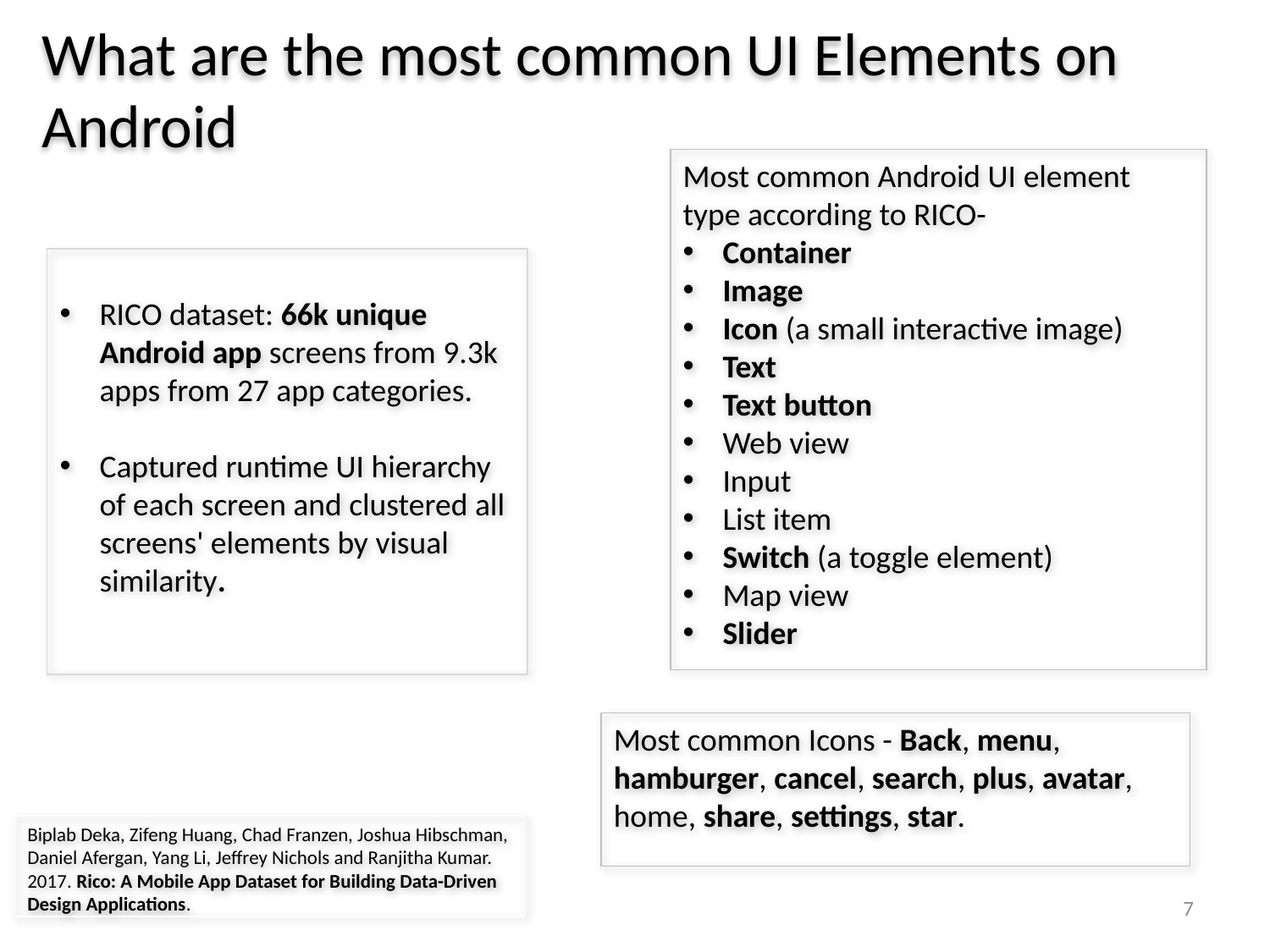

What are the most common UI Elements on Android
Most common Android UI element type according to RICO-
Container
Image
Icon (a small interactive image)
Text
Text button
Web view
Input
List item
Switch (a toggle element)
Map view
Slider

RICO dataset: 66k unique Android app screens from 9.3k apps from 27 app categories.

Captured runtime UI hierarchy of each screen and clustered all screens' elements by visual similarity.

Most common Icons - Back, menu, hamburger, cancel, search, plus, avatar, home, share, settings, star.
Biplab Deka, Zifeng Huang, Chad Franzen, Joshua Hibschman, Daniel Afergan, Yang Li, Jeffrey Nichols and Ranjitha Kumar. 2017. Rico: A Mobile App Dataset for Building Data-Driven Design Applications.
7